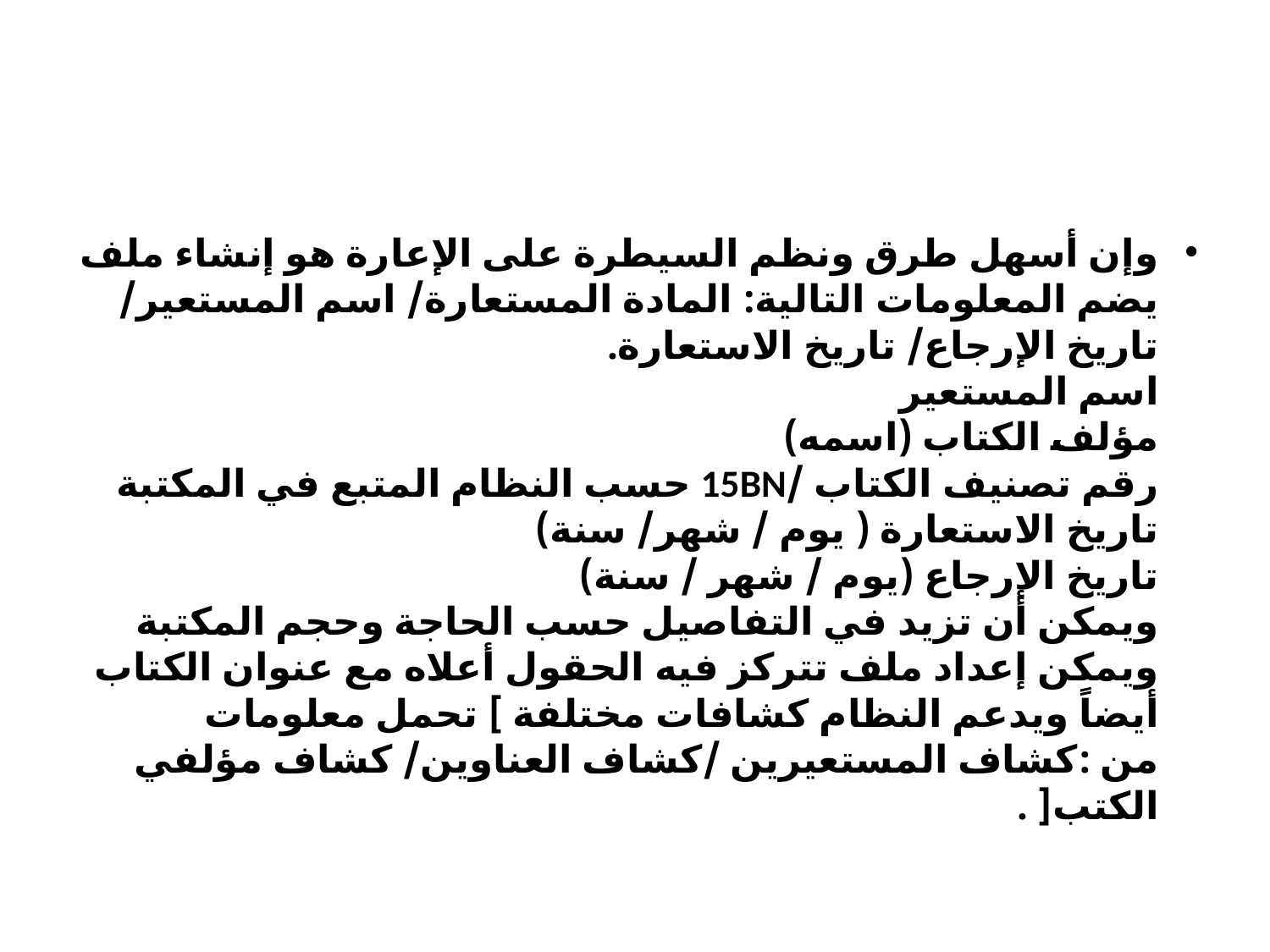

#
وإن أسهل طرق ونظم السيطرة على الإعارة هو إنشاء ملف يضم المعلومات التالية: المادة المستعارة/ اسم المستعير/ تاريخ الإرجاع/ تاريخ الاستعارة.
اسم المستعير
مؤلف الكتاب (اسمه)
رقم تصنيف الكتاب /15BN حسب النظام المتبع في المكتبة
تاريخ الاستعارة ( يوم / شهر/ سنة)
تاريخ الإرجاع (يوم / شهر / سنة)
ويمكن أن تزيد في التفاصيل حسب الحاجة وحجم المكتبة ويمكن إعداد ملف تتركز فيه الحقول أعلاه مع عنوان الكتاب أيضاً ويدعم النظام كشافات مختلفة ] تحمل معلومات من :كشاف المستعيرين /كشاف العناوين/ كشاف مؤلفي الكتب[ .